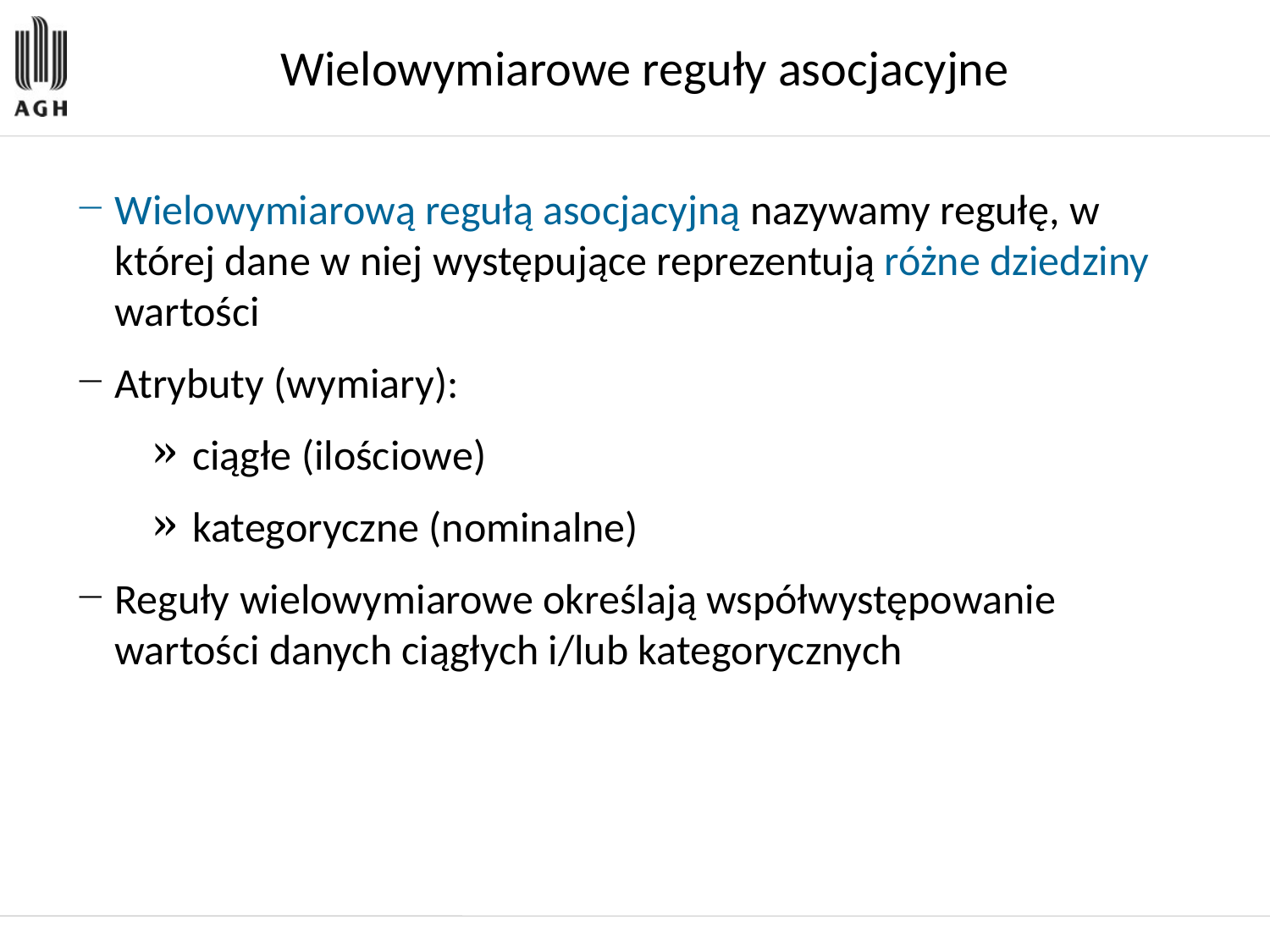

Wielowymiarowe reguły asocjacyjne
Wielowymiarową regułą asocjacyjną nazywamy regułę, w której dane w niej występujące reprezentują różne dziedziny wartości
Atrybuty (wymiary):
ciągłe (ilościowe)
kategoryczne (nominalne)
Reguły wielowymiarowe określają współwystępowanie wartości danych ciągłych i/lub kategorycznych